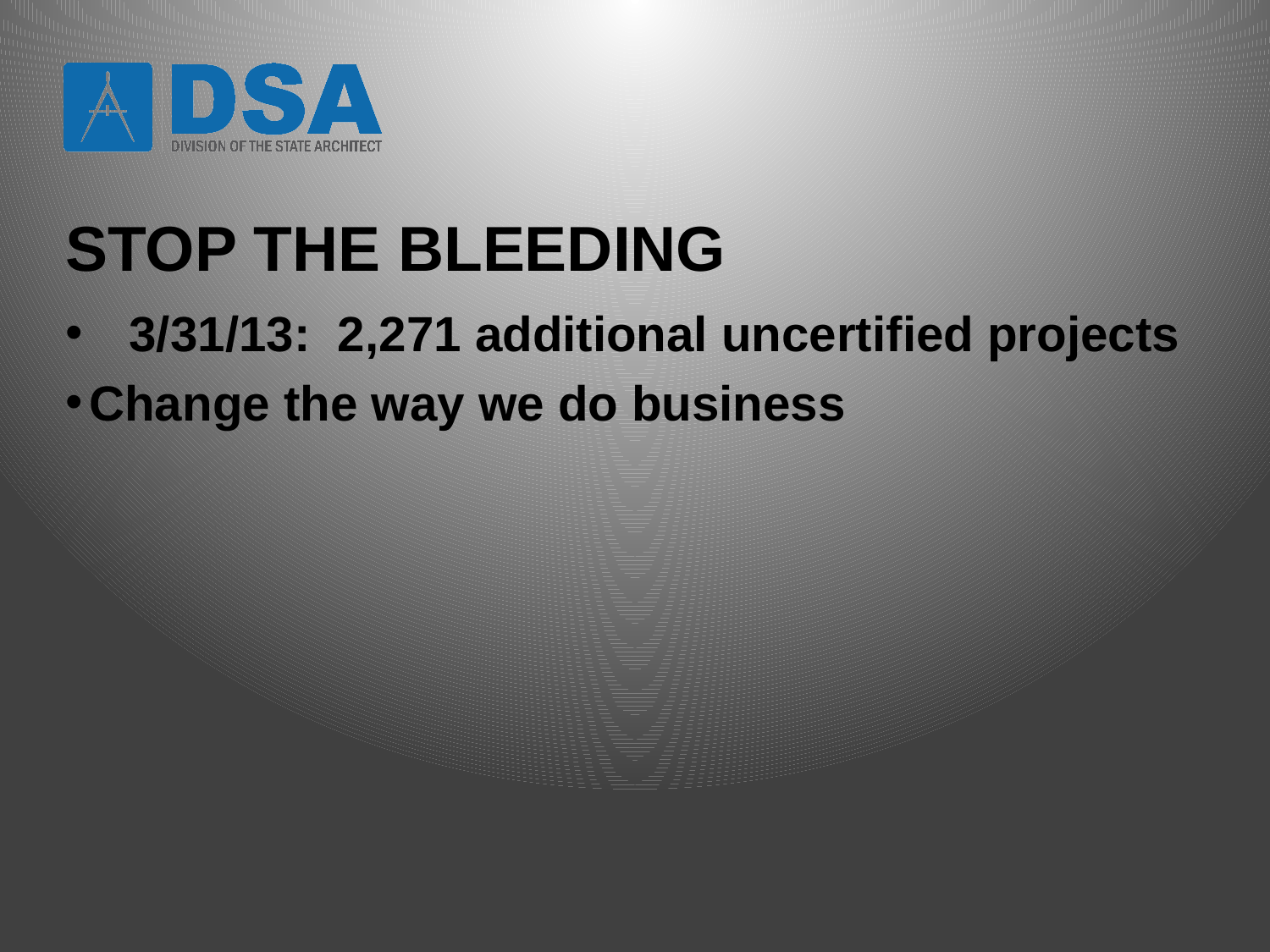

# STOP THE BLEEDING
3/31/13:  2,271 additional uncertified projects
Change the way we do business